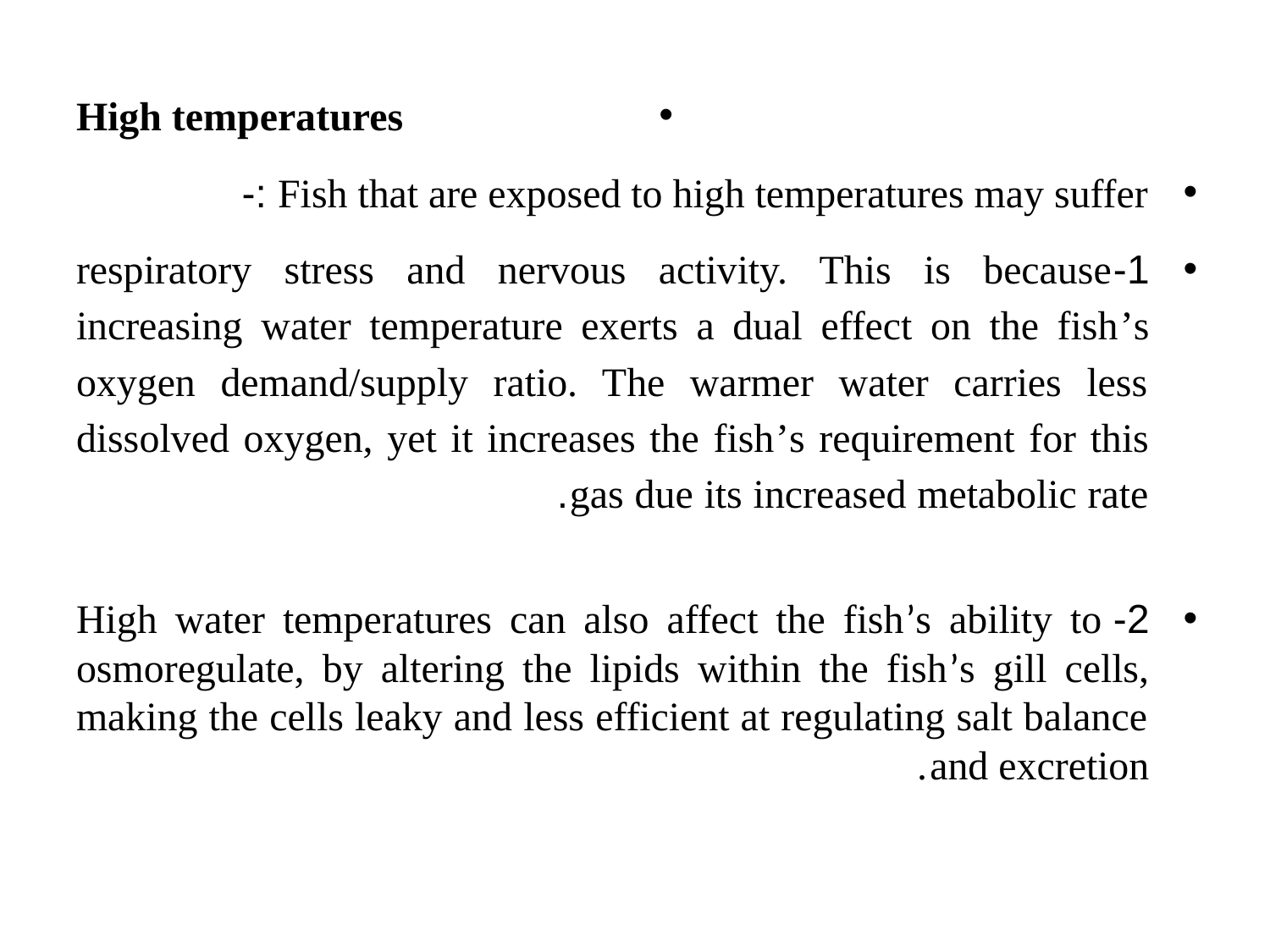

High temperatures
Fish that are exposed to high temperatures may suffer :-
1-respiratory stress and nervous activity. This is because increasing water temperature exerts a dual effect on the fish’s oxygen demand/supply ratio. The warmer water carries less dissolved oxygen, yet it increases the fish’s requirement for this gas due its increased metabolic rate.
2- High water temperatures can also affect the fish’s ability to osmoregulate, by altering the lipids within the fish’s gill cells, making the cells leaky and less efficient at regulating salt balance and excretion.